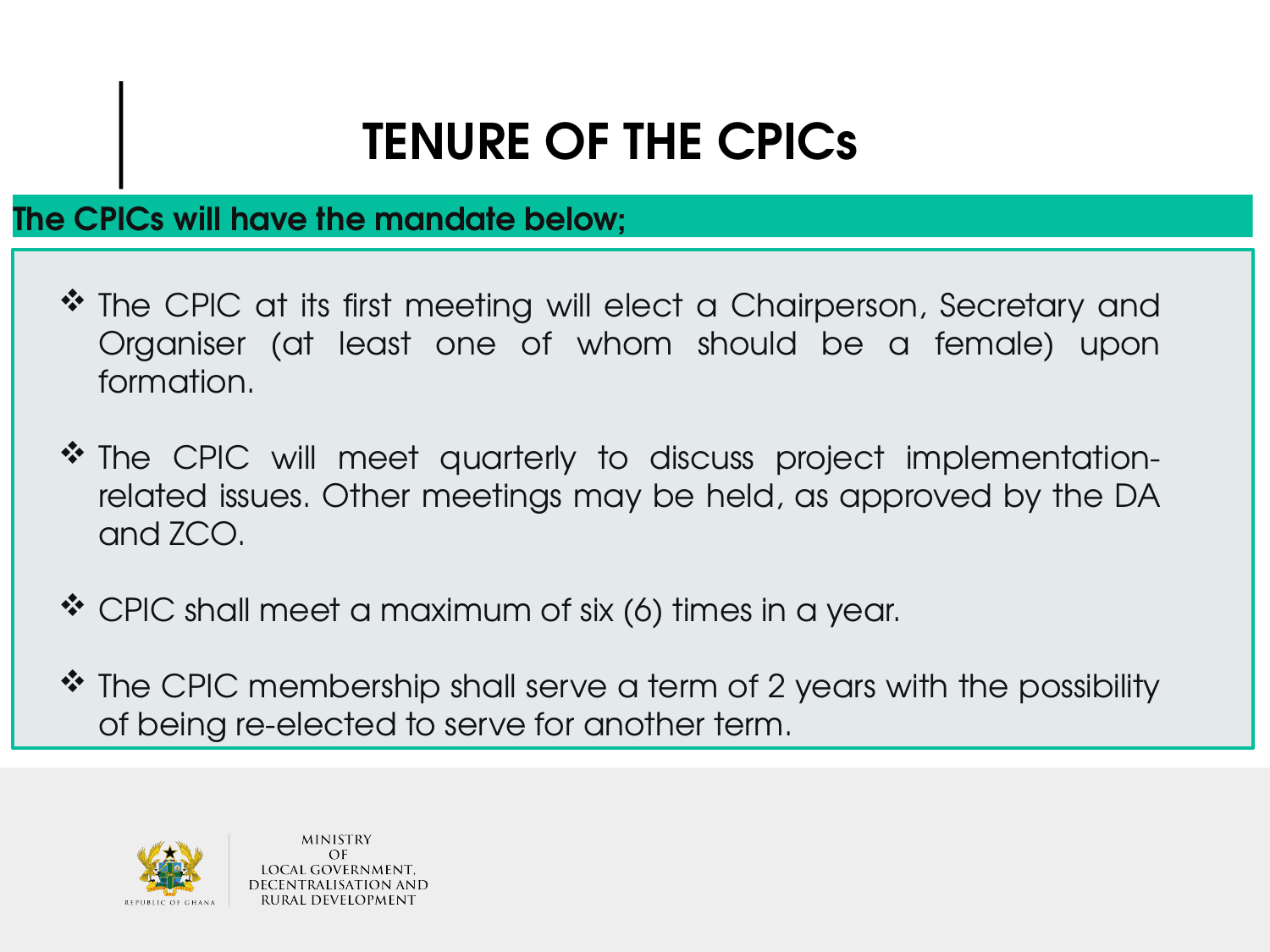

# TENURE OF THE CPICs
The CPICs will have the mandate below;

The CPIC at its first meeting will elect a Chairperson, Secretary and Organiser (at least one of whom should be a female) upon formation.

The CPIC will meet quarterly to discuss project implementation-related issues. Other meetings may be held, as approved by the DA and ZCO.

CPIC shall meet a maximum of six (6) times in a year.

The CPIC membership shall serve a term of 2 years with the possibility of being re-elected to serve for another term.